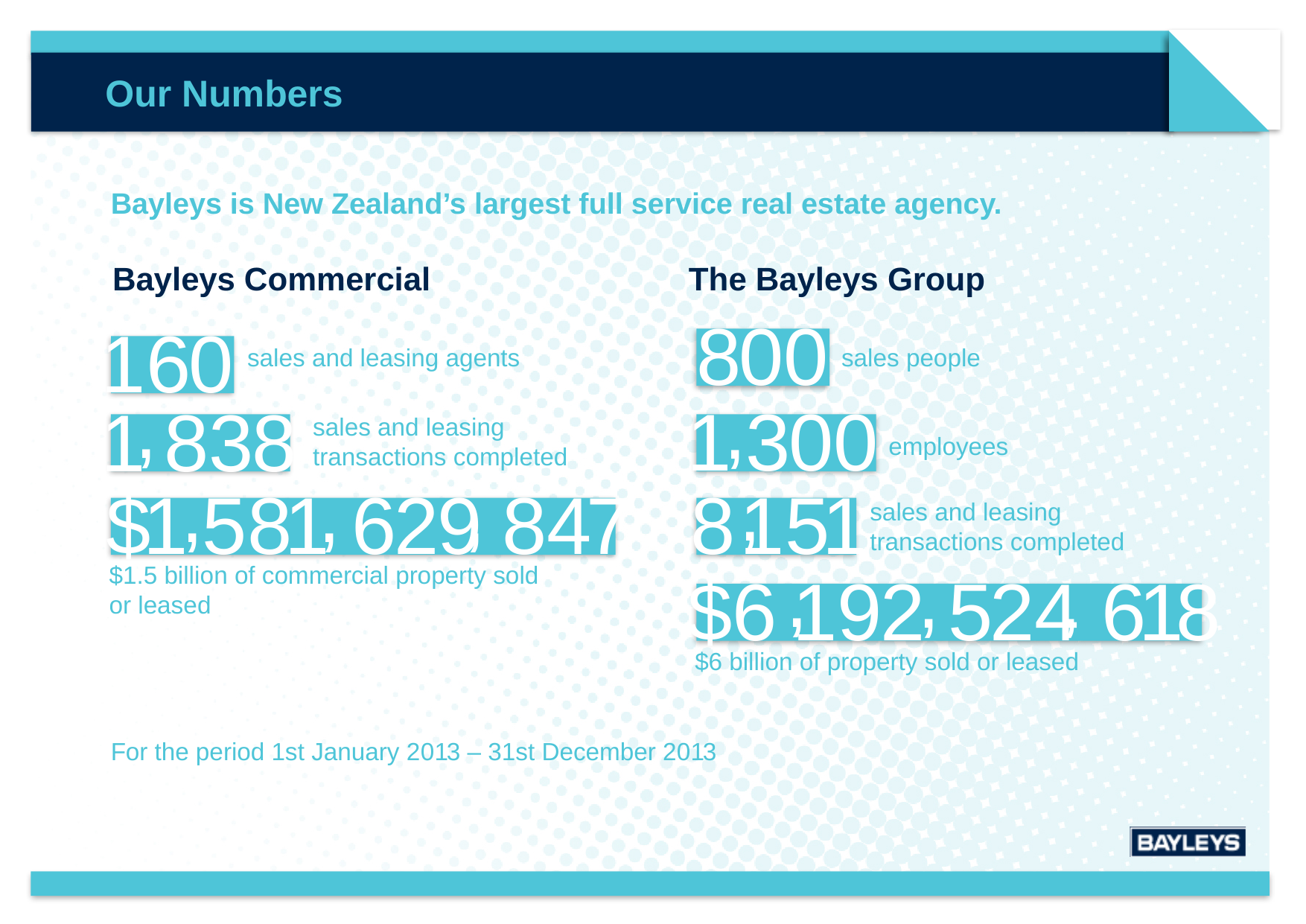

Our Numbers
Bayleys is New Zealand’s largest full service real estate agency.
Bayleys Commercial
The Bayleys Group
800
160

sales and leasing agents
sales people
,
,
1 300
1 838
sales and leasing transactions completed

employees
,
,
,
,
$1 581 629 847
8 151
sales and leasing transactions completed

,
,
,
$1.5 billion of commercial property sold or leased
$6 192 524 618

$6 billion of property sold or leased
For the period 1st January 2013 – 31st December 2013